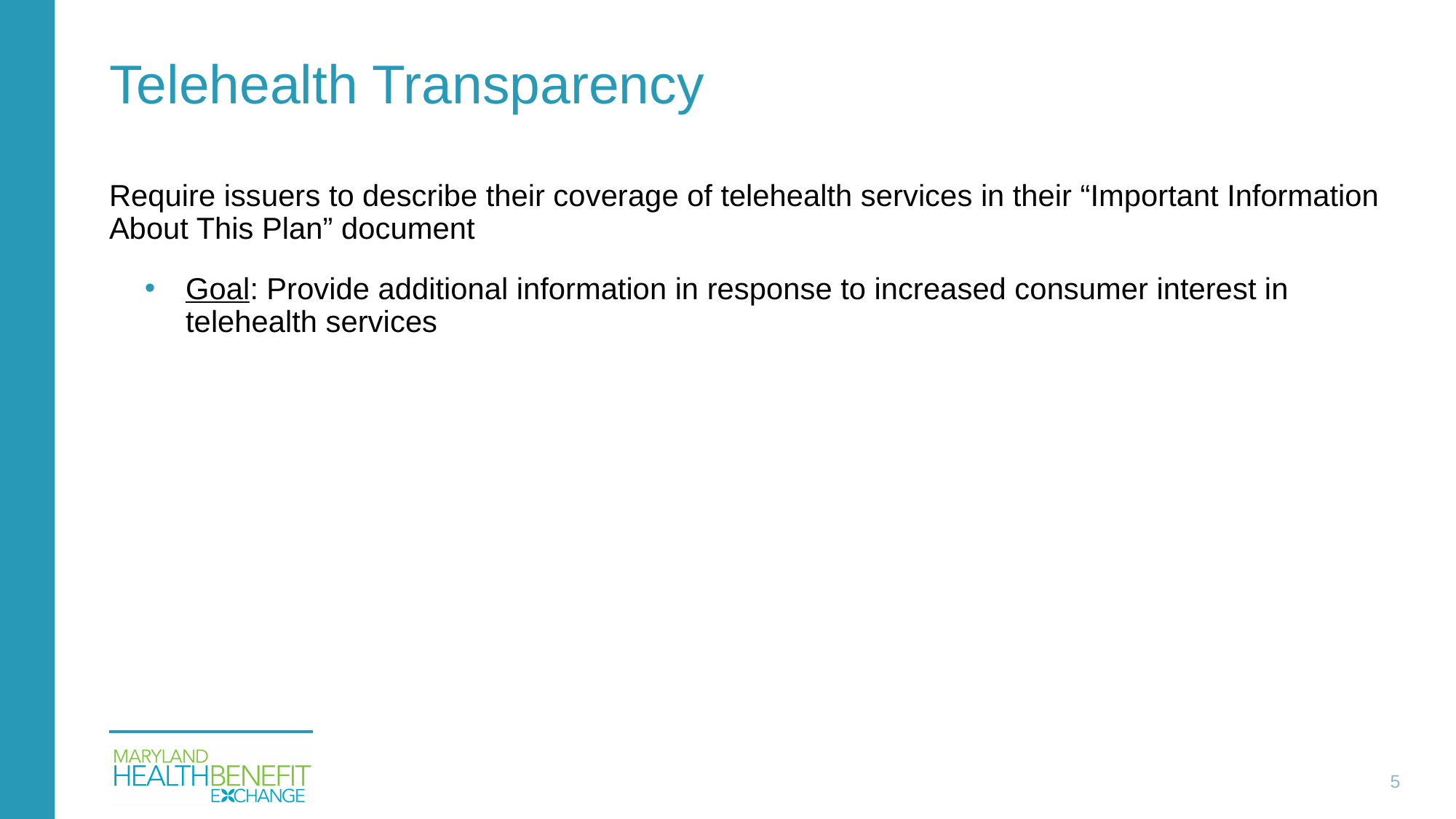

# Telehealth Transparency
Require issuers to describe their coverage of telehealth services in their “Important Information About This Plan” document
Goal: Provide additional information in response to increased consumer interest in telehealth services

5